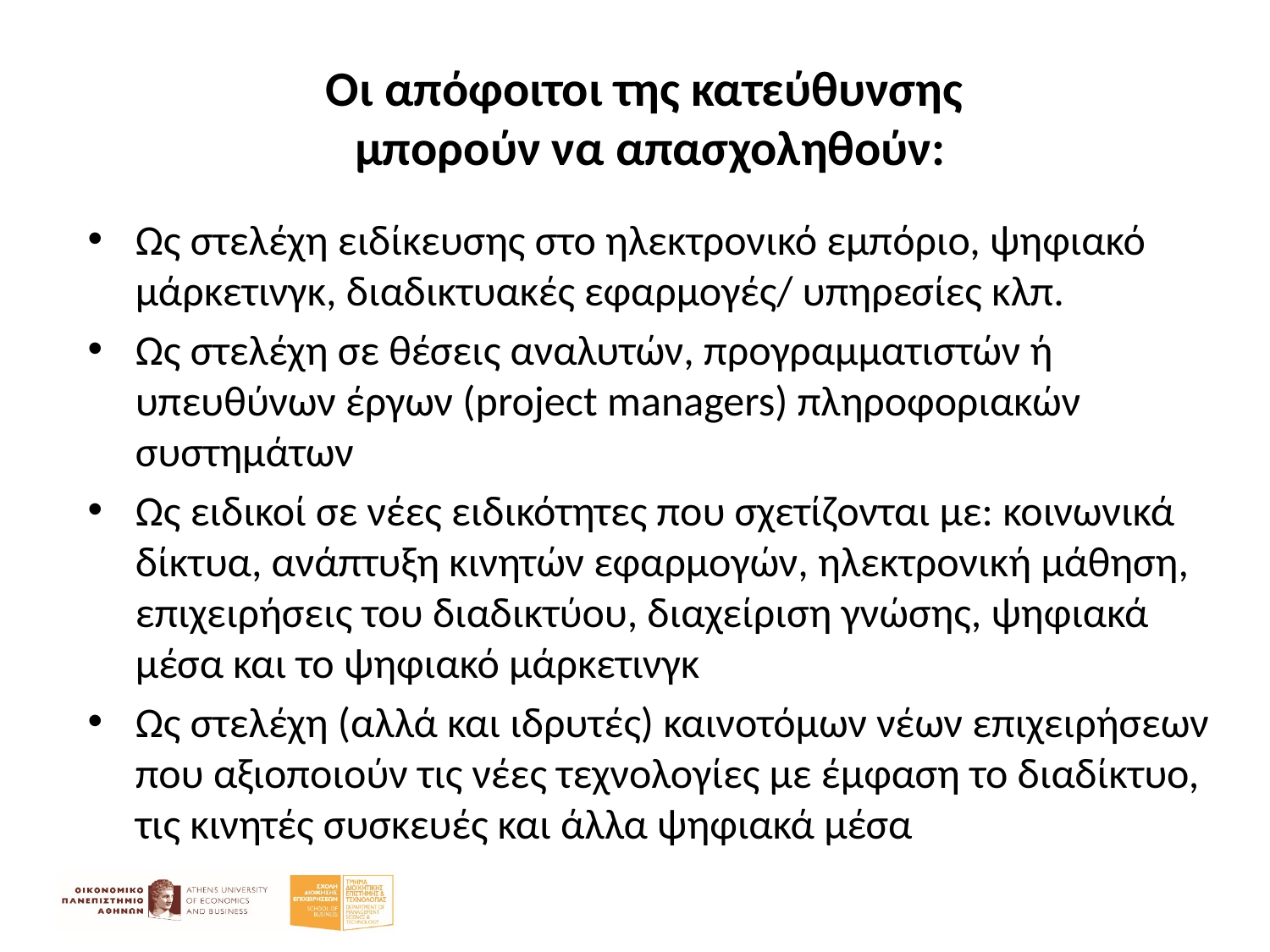

# Οι απόφοιτοι της κατεύθυνσης μπορούν να απασχοληθούν:
Ως στελέχη ειδίκευσης στο ηλεκτρονικό εμπόριο, ψηφιακό μάρκετινγκ, διαδικτυακές εφαρμογές/ υπηρεσίες κλπ.
Ως στελέχη σε θέσεις αναλυτών, προγραμματιστών ή υπευθύνων έργων (project managers) πληροφοριακών συστημάτων
Ως ειδικοί σε νέες ειδικότητες που σχετίζονται με: κοινωνικά δίκτυα, ανάπτυξη κινητών εφαρμογών, ηλεκτρονική μάθηση, επιχειρήσεις του διαδικτύου, διαχείριση γνώσης, ψηφιακά μέσα και το ψηφιακό μάρκετινγκ
Ως στελέχη (αλλά και ιδρυτές) καινοτόμων νέων επιχειρήσεων που αξιοποιούν τις νέες τεχνολογίες με έμφαση το διαδίκτυο, τις κινητές συσκευές και άλλα ψηφιακά μέσα